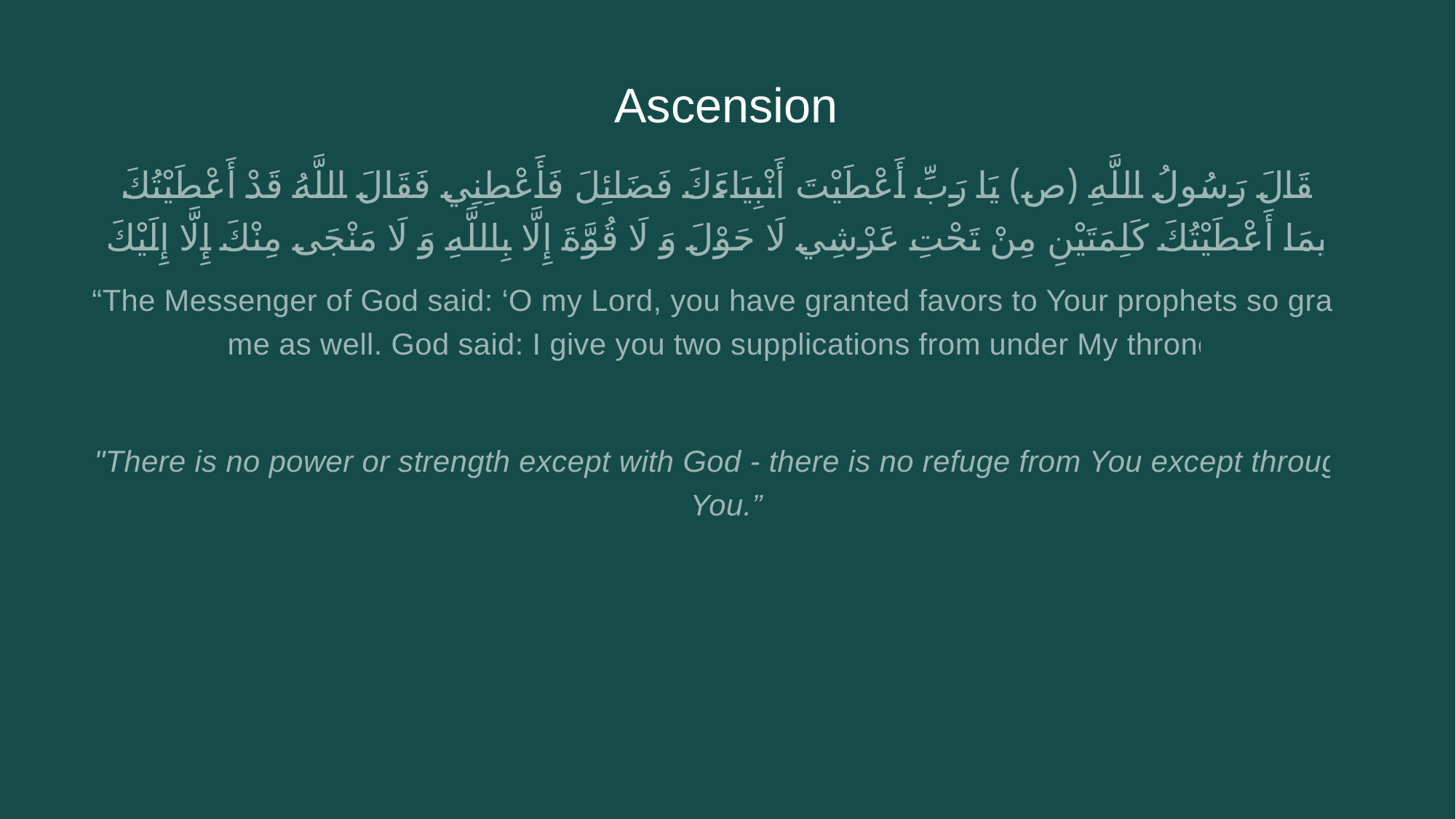

# Ascension
فَقَالَ رَسُولُ اللَّهِ (ص) يَا رَبِّ أَعْطَيْتَ أَنْبِيَاءَكَ فَضَائِلَ فَأَعْطِنِي فَقَالَ اللَّهُ قَدْ أَعْطَيْتُكَ فِيمَا أَعْطَيْتُكَ كَلِمَتَيْنِ مِنْ تَحْتِ عَرْشِي لَا حَوْلَ وَ لَا قُوَّةَ إِلَّا بِاللَّهِ‏ وَ لَا مَنْجَى مِنْكَ إِلَّا إِلَيْكَ
“The Messenger of God said: ‘O my Lord, you have granted favors to Your prophets so grant me as well. God said: I give you two supplications from under My throne:

"There is no power or strength except with God ‑ there is no refuge from You except through You.”